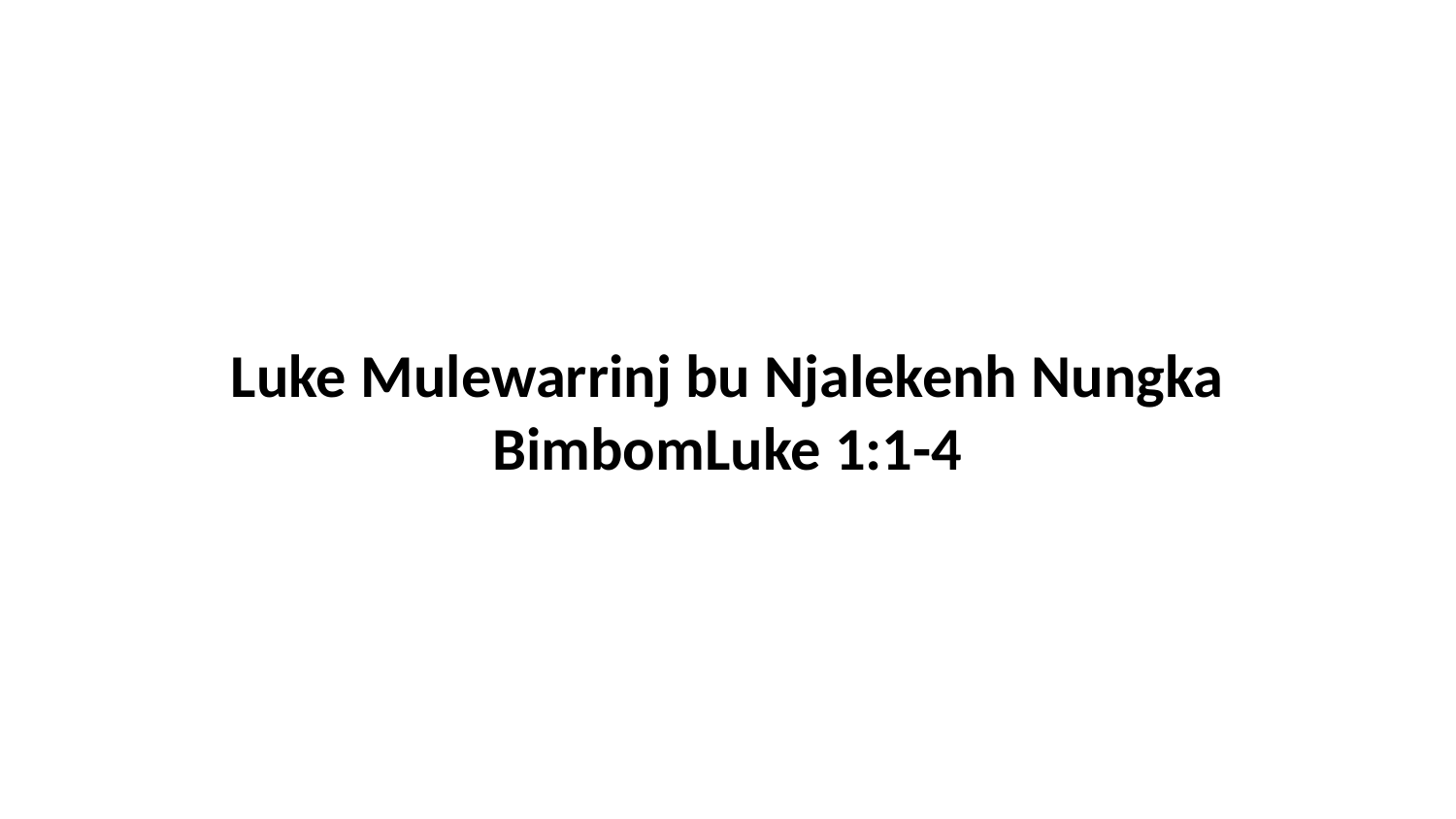

Luke Mulewarrinj bu Njalekenh Nungka BimbomLuke 1:1-4